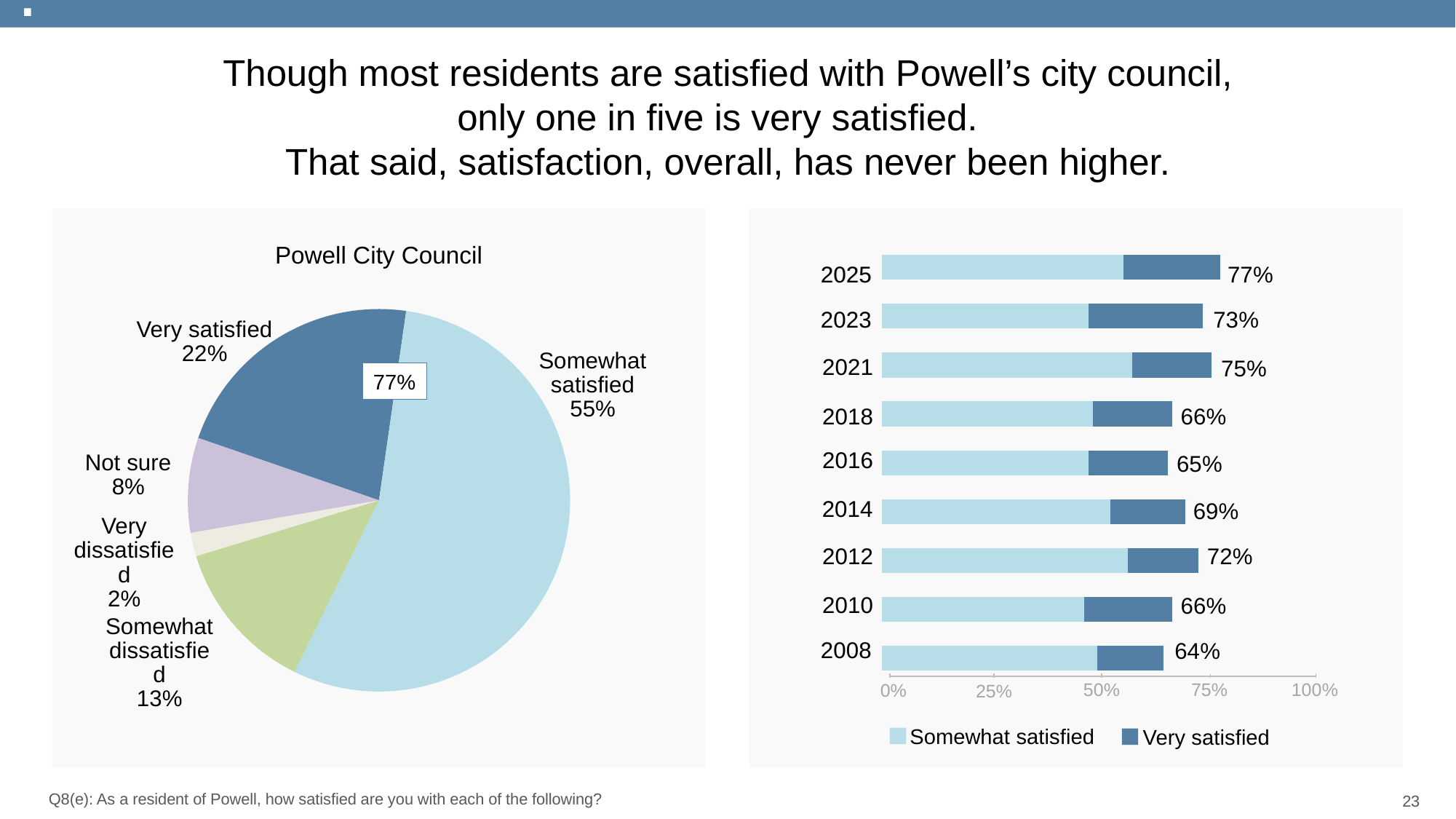

.
Though most residents are satisfied with Powell’s city council,
only one in five is very satisfied.
That said, satisfaction, overall, has never been higher.

### Chart

| Category | Series 1 | Series 2 |
|---|---|---|
| Category 4 | 0.49 | 0.15 |
| Category 5 | 0.46 | 0.2 |
| Category 6 | 0.56 | 0.16 |
| Category 7 | 0.52 | 0.17 |
| Category 8 | 0.47 | 0.18 |
Powell City Council
2025
2023
2021
2018
2016
2014
2012
2010
2008
2025
2023
2021
2018
2016
2014
2012
2010
2008
77%
73%
75%
66%
65%
69%
72%
66%
64%

### Chart

| Category | Sales |
|---|---|
| 1st Qtr | 0.22 |
| 2nd Qtr | 0.55 |
Very satisfied
22%
Somewhat
satisfied
55%
77%
Not sure
8%
Very
dissatisfied
2%
Somewhat
dissatisfied
13%
50%
75%
100%
0%
25%
Somewhat satisfied

Very satisfied

23
Q8(e): As a resident of Powell, how satisfied are you with each of the following?